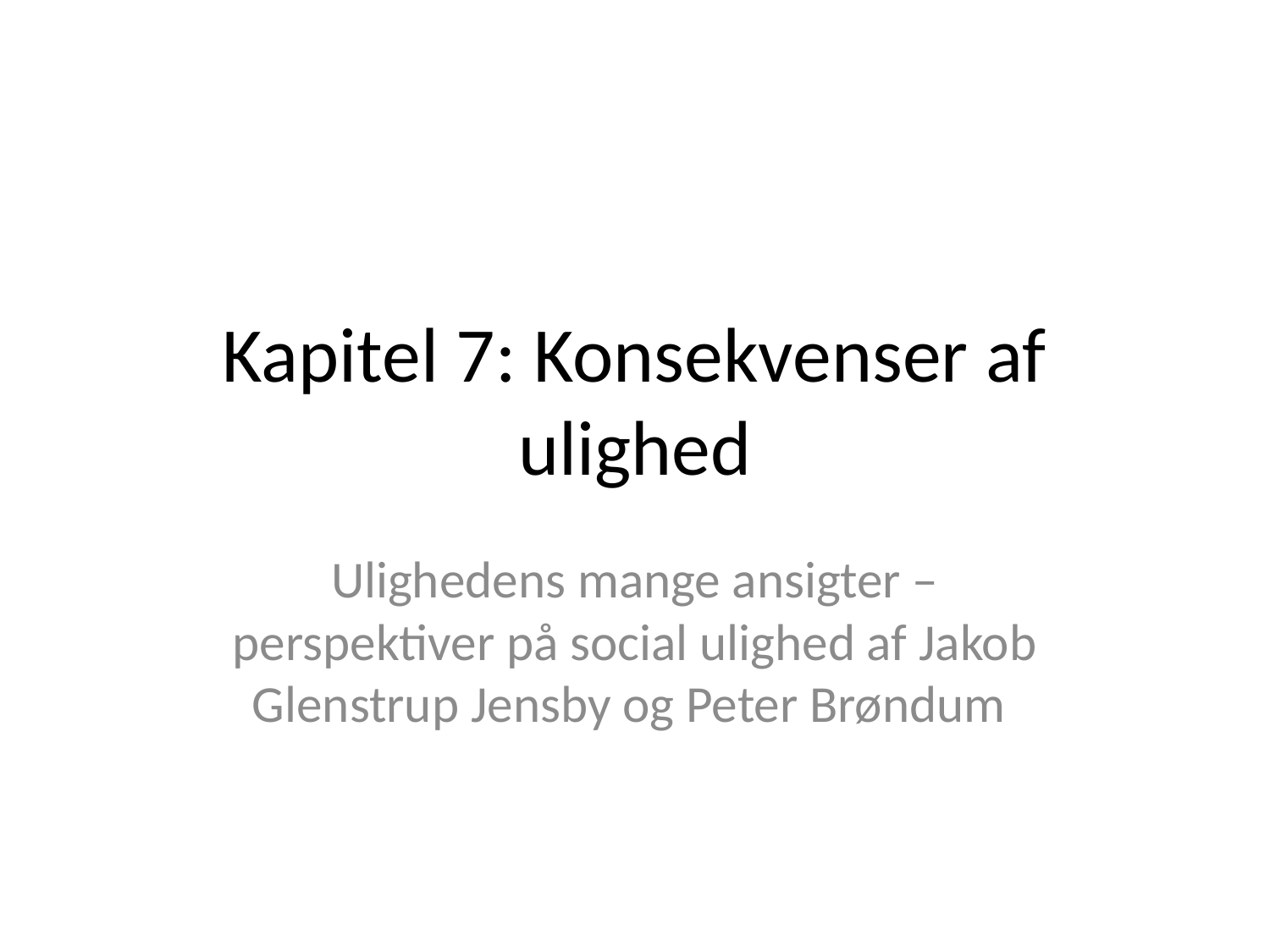

# Kapitel 7: Konsekvenser af ulighed
Ulighedens mange ansigter – perspektiver på social ulighed af Jakob Glenstrup Jensby og Peter Brøndum